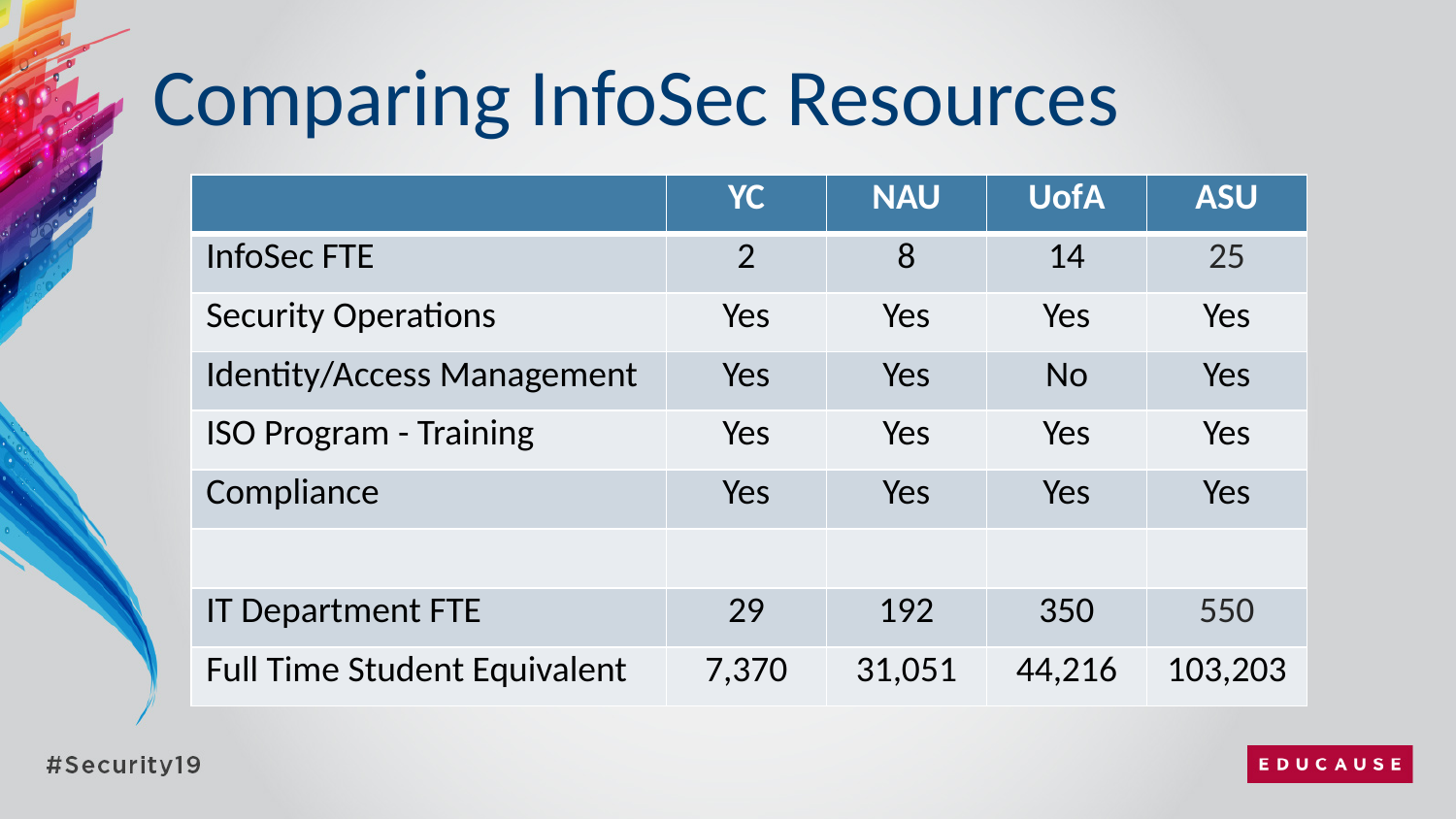

# Comparing InfoSec Resources
|  | YC | NAU | UofA | ASU |
| --- | --- | --- | --- | --- |
| InfoSec FTE | 2 | 8 | 14 | 25 |
| Security Operations | Yes | Yes | Yes | Yes |
| Identity/Access Management | Yes | Yes | No | Yes |
| ISO Program - Training | Yes | Yes | Yes | Yes |
| Compliance | Yes | Yes | Yes | Yes |
|  |  |  |  |  |
| IT Department FTE | 29 | 192 | 350 | 550 |
| Full Time Student Equivalent | 7,370 | 31,051 | 44,216 | 103,203 |